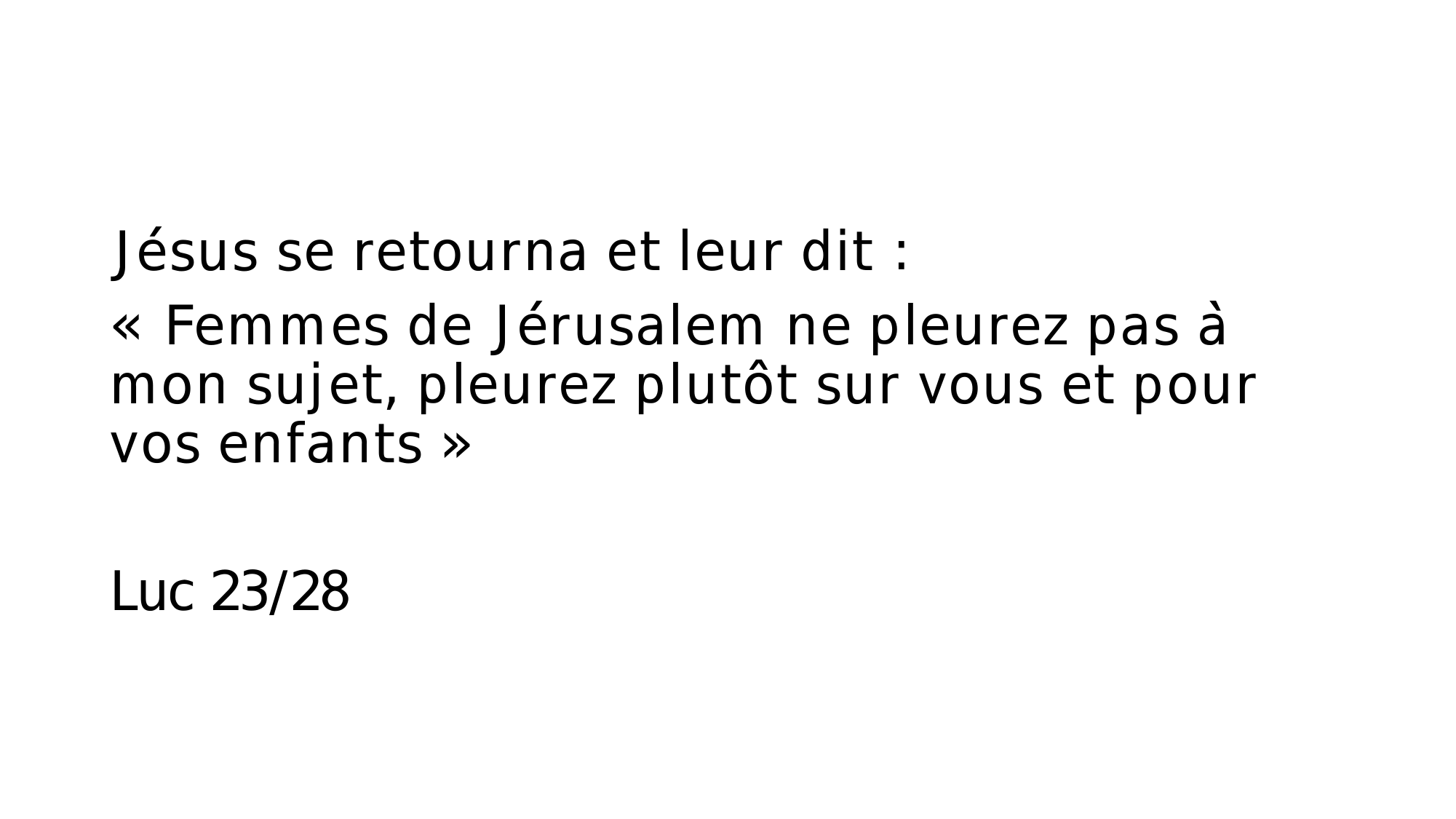

Jésus se retourna et leur dit :
« Femmes de Jérusalem ne pleurez pas à mon sujet, pleurez plutôt sur vous et pour vos enfants »

Luc 23/28